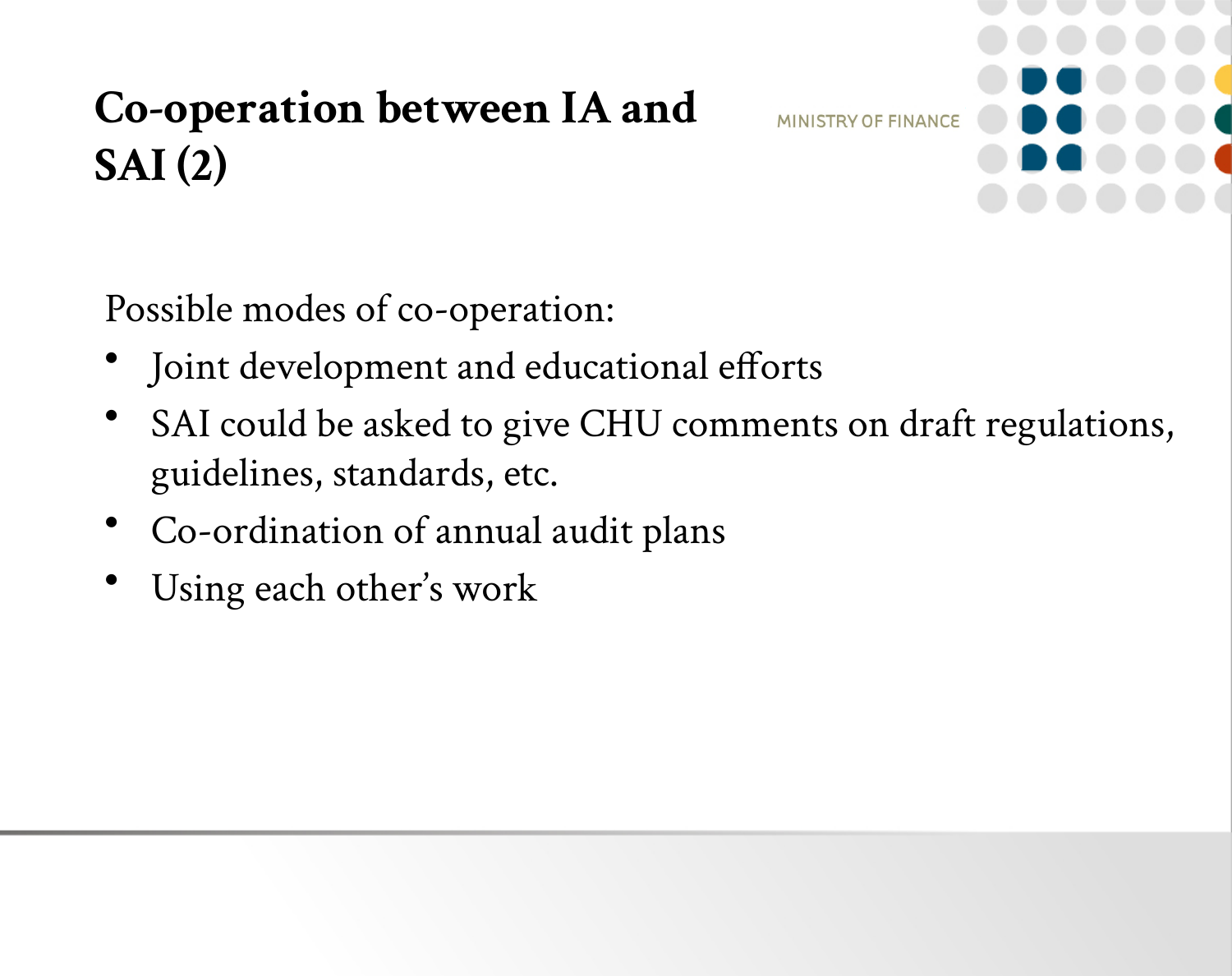

# Co-operation between IA and SAI (2)
Possible modes of co-operation:
Joint development and educational efforts
SAI could be asked to give CHU comments on draft regulations, guidelines, standards, etc.
Co-ordination of annual audit plans
Using each other’s work